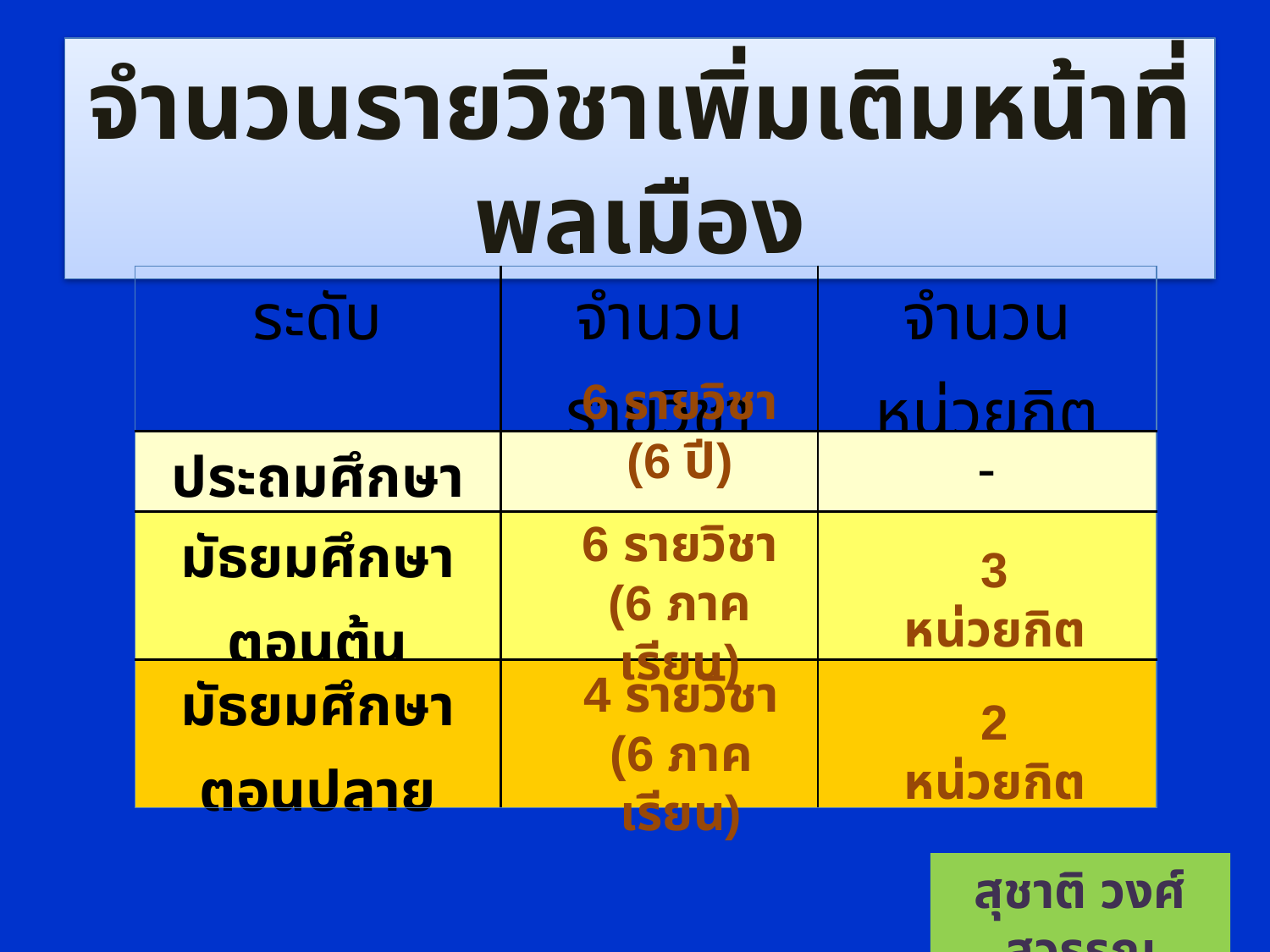

จำนวนรายวิชาเพิ่มเติมหน้าที่พลเมือง
| ระดับ | จำนวนรายวิชา | จำนวนหน่วยกิต |
| --- | --- | --- |
| ประถมศึกษา |  | - |
| มัธยมศึกษาตอนต้น |  |  |
| มัธยมศึกษา ตอนปลาย |  |  |
6 รายวิชา
(6 ปี)
6 รายวิชา
(6 ภาคเรียน)
3 หน่วยกิต
4 รายวิชา
(6 ภาคเรียน)
2 หน่วยกิต
สุชาติ วงศ์สุวรรณ